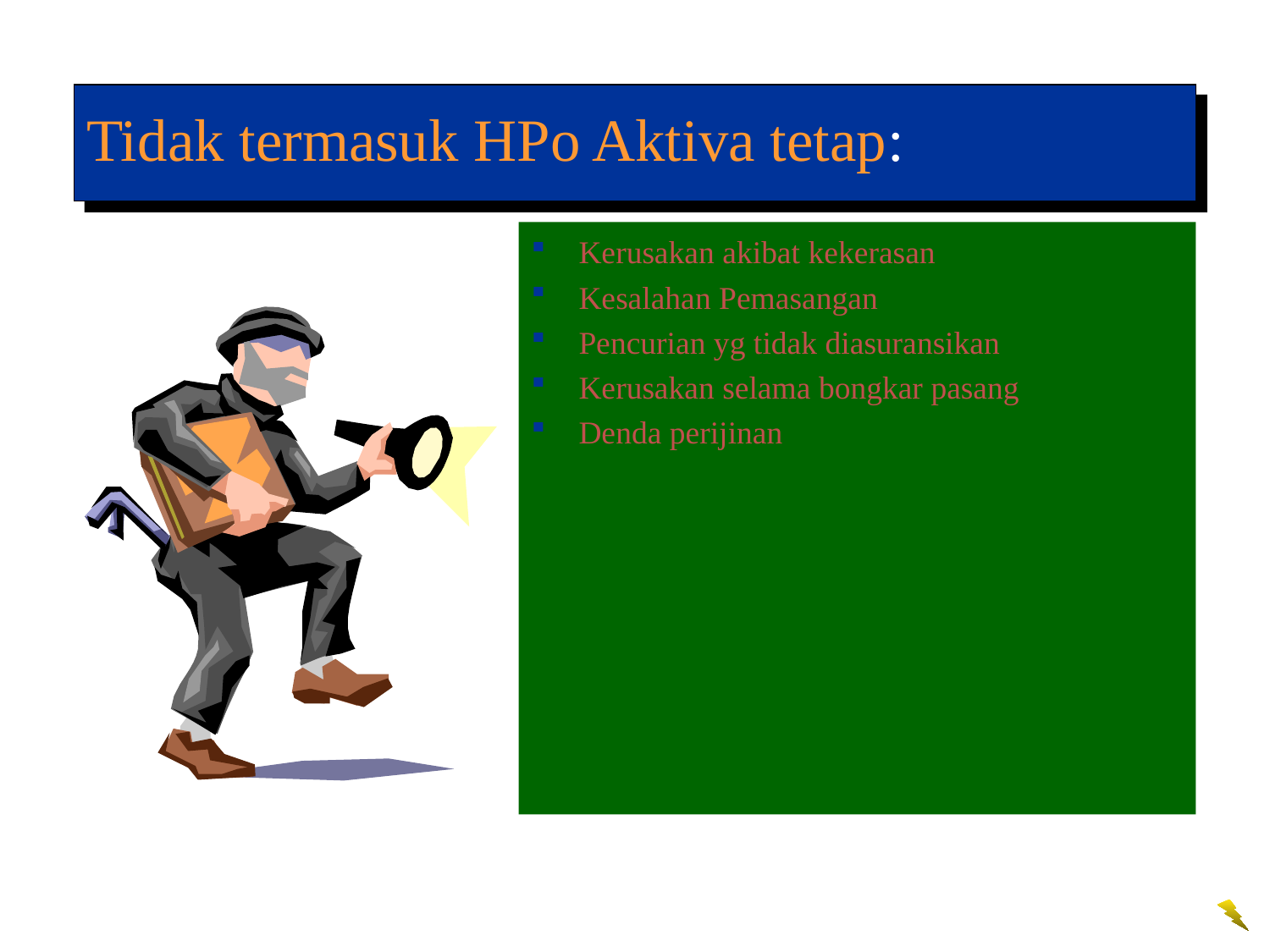

Tidak termasuk HPo Aktiva tetap:
Kerusakan akibat kekerasan
Kesalahan Pemasangan
Pencurian yg tidak diasuransikan
Kerusakan selama bongkar pasang
Denda perijinan